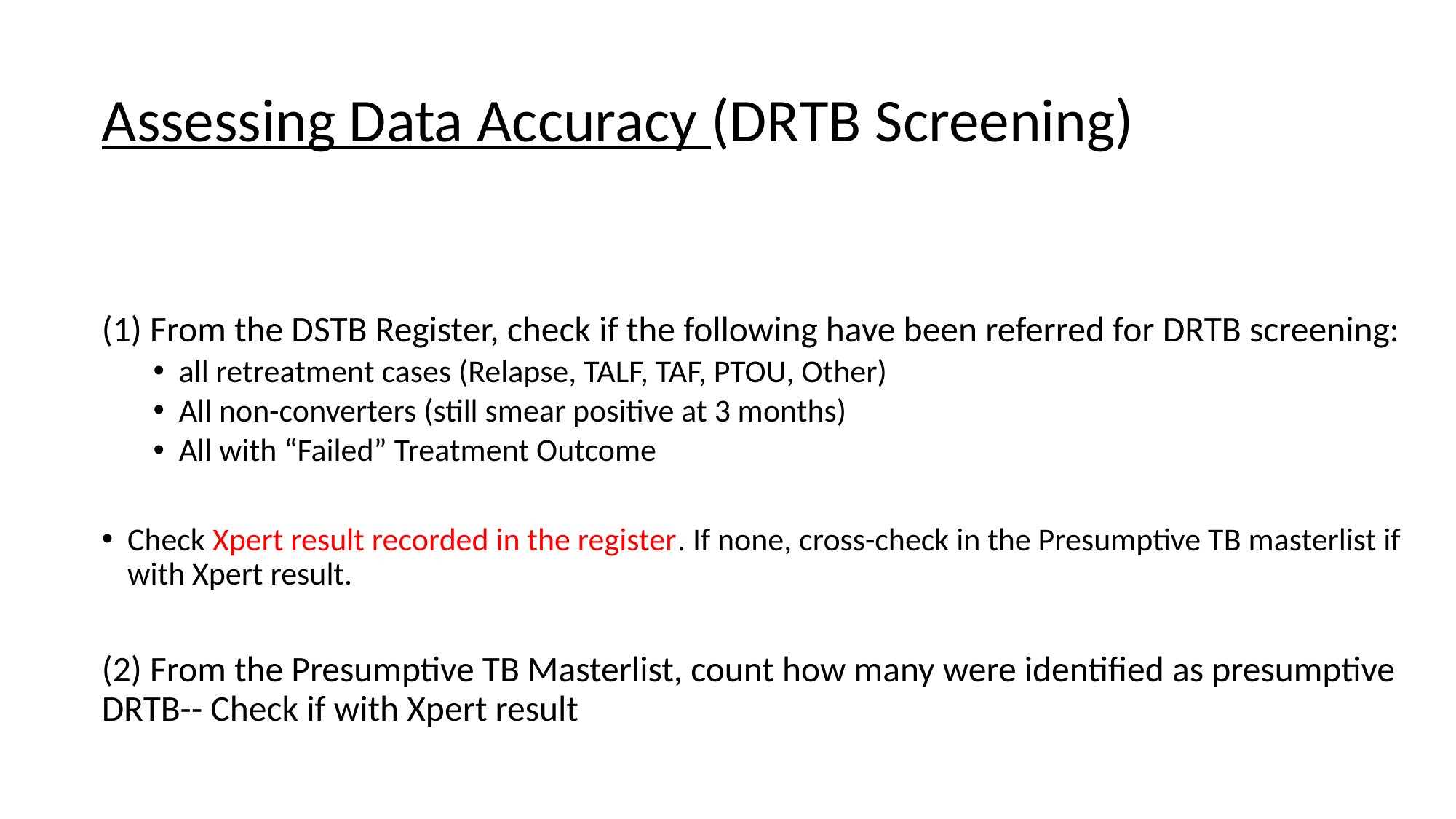

# Assessing Data Accuracy (DRTB Screening)
(1) From the DSTB Register, check if the following have been referred for DRTB screening:
all retreatment cases (Relapse, TALF, TAF, PTOU, Other)
All non-converters (still smear positive at 3 months)
All with “Failed” Treatment Outcome

Check Xpert result recorded in the register. If none, cross-check in the Presumptive TB masterlist if with Xpert result.

(2) From the Presumptive TB Masterlist, count how many were identified as presumptive DRTB-- Check if with Xpert result